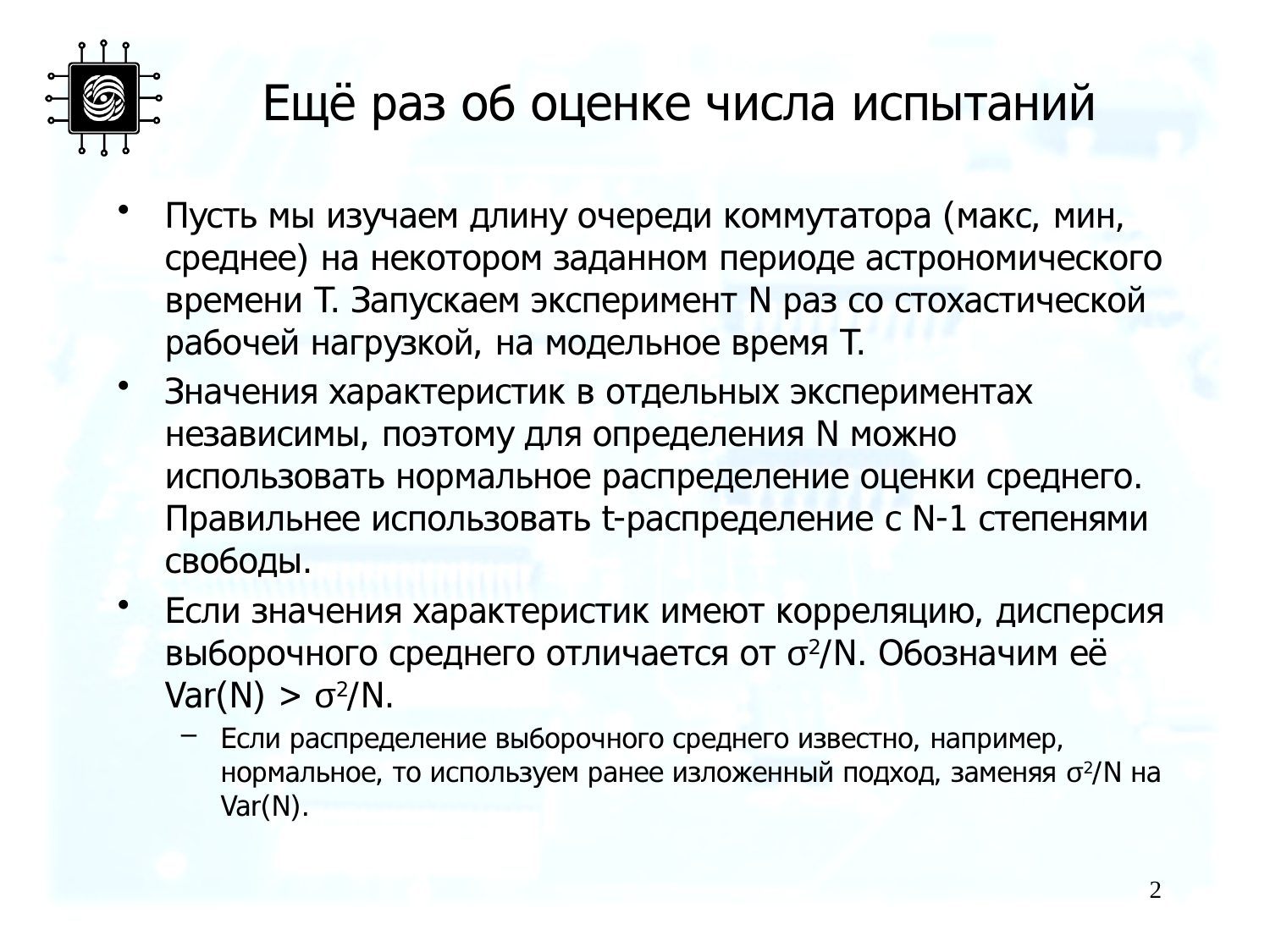

# Ещё раз об оценке числа испытаний
Пусть мы изучаем длину очереди коммутатора (макс, мин, среднее) на некотором заданном периоде астрономического времени T. Запускаем эксперимент N раз со стохастической рабочей нагрузкой, на модельное время T.
Значения характеристик в отдельных экспериментах независимы, поэтому для определения N можно использовать нормальное распределение оценки среднего. Правильнее использовать t-распределение c N-1 степенями свободы.
Если значения характеристик имеют корреляцию, дисперсия выборочного среднего отличается от σ2/N. Обозначим её  Var(N) > σ2/N.
Если распределение выборочного среднего известно, например, нормальное, то используем ранее изложенный подход, заменяя σ2/N на Var(N).
2